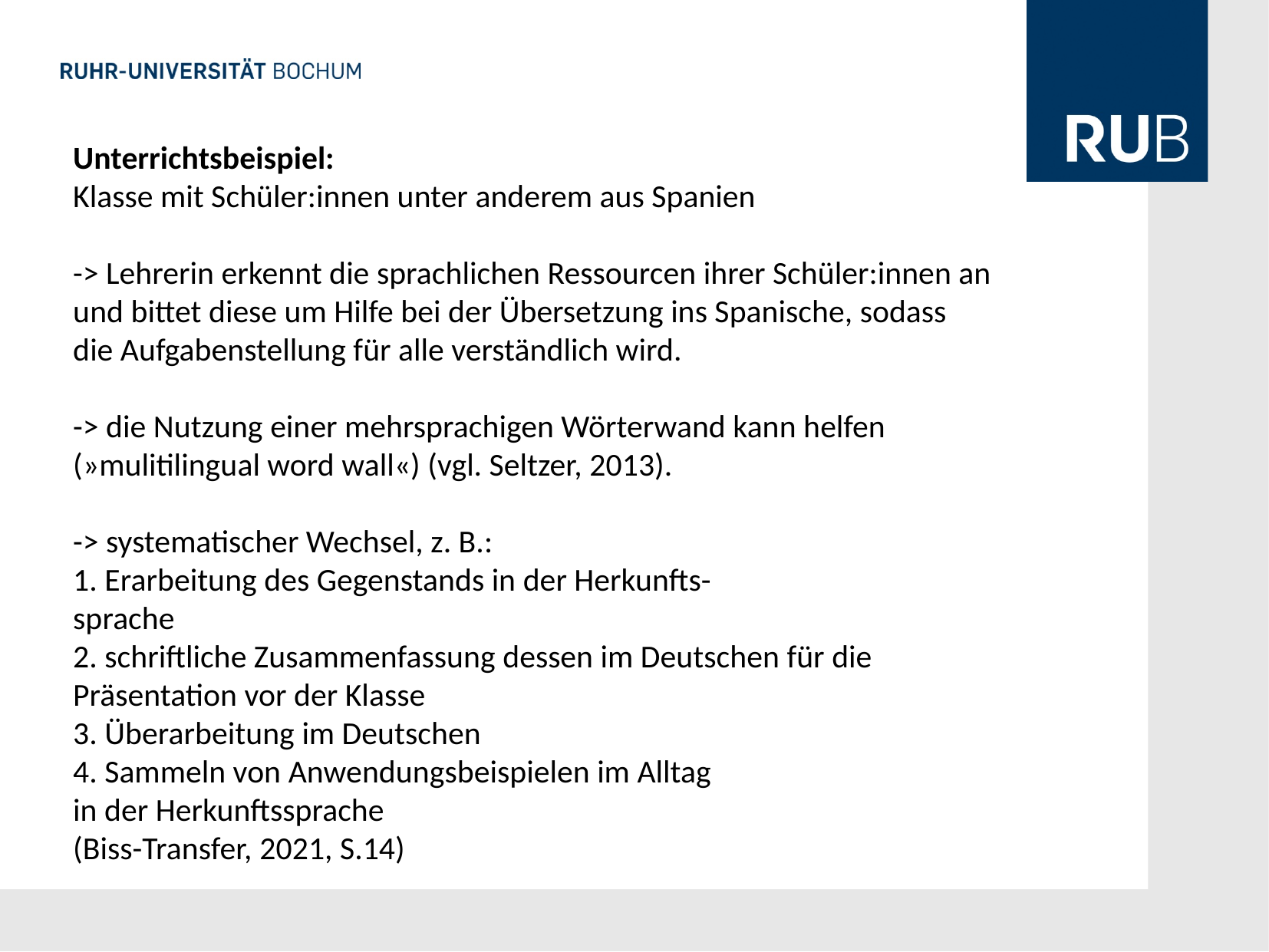

Unterrichtsbeispiel:
Klasse mit Schüler:innen unter anderem aus Spanien

-> Lehrerin erkennt die sprachlichen Ressourcen ihrer Schüler:innen an und bittet diese um Hilfe bei der Übersetzung ins Spanische, sodass
die Aufgabenstellung für alle verständlich wird.

-> die Nutzung einer mehrsprachigen Wörterwand kann helfen (»mulitilingual word wall«) (vgl. Seltzer, 2013).

-> systematischer Wechsel, z. B.:
1. Erarbeitung des Gegenstands in der Herkunfts-
sprache
2. schriftliche Zusammenfassung dessen im Deutschen für die Präsentation vor der Klasse
3. Überarbeitung im Deutschen
4. Sammeln von Anwendungsbeispielen im Alltag
in der Herkunftssprache
(Biss-Transfer, 2021, S.14)